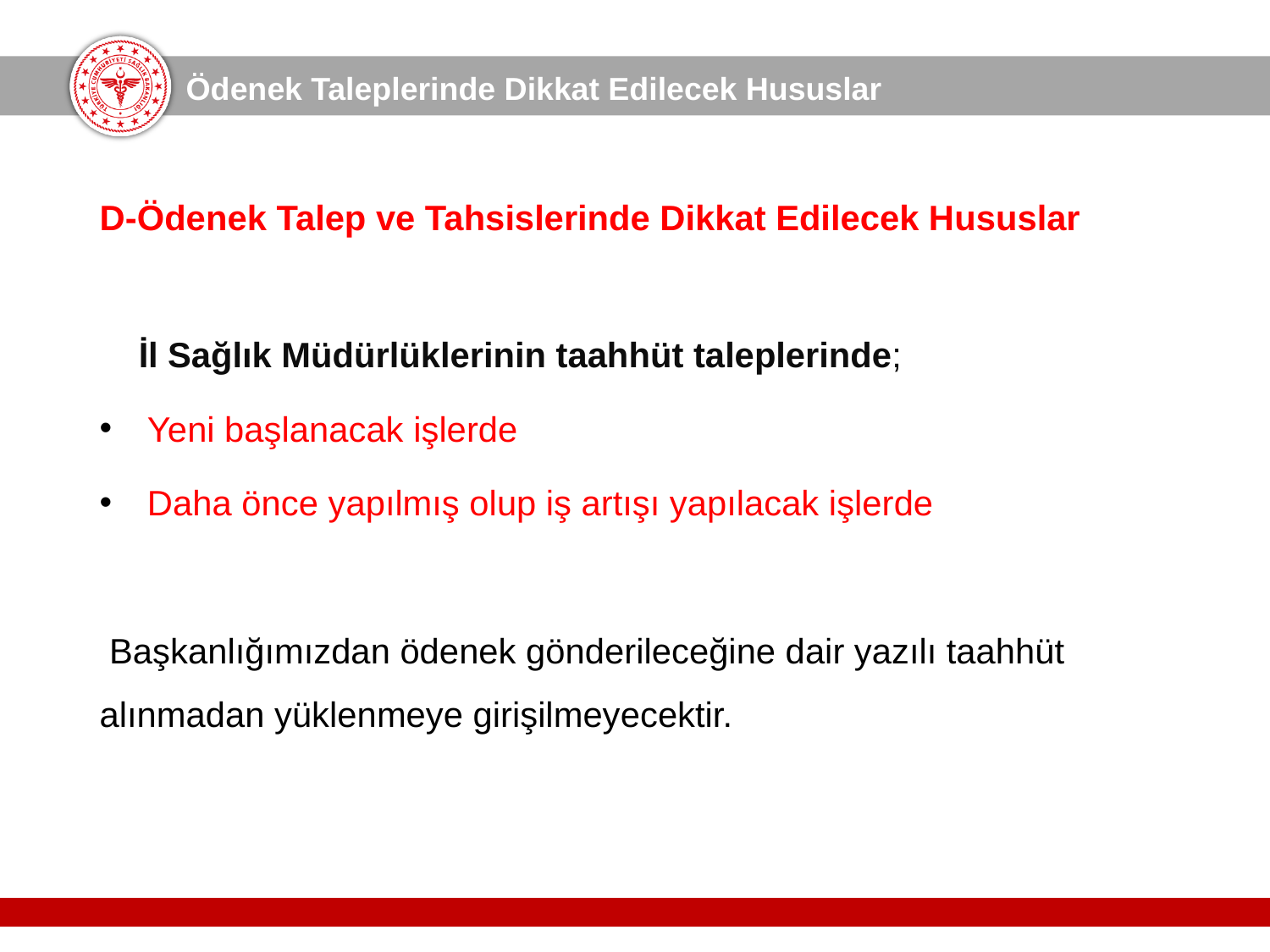

Ödenek Taleplerinde Dikkat Edilecek Hususlar
D-Ödenek Talep ve Tahsislerinde Dikkat Edilecek Hususlar

    İl Sağlık Müdürlüklerinin taahhüt taleplerinde;
Yeni başlanacak işlerde
Daha önce yapılmış olup iş artışı yapılacak işlerde

 Başkanlığımızdan ödenek gönderileceğine dair yazılı taahhüt alınmadan yüklenmeye girişilmeyecektir.